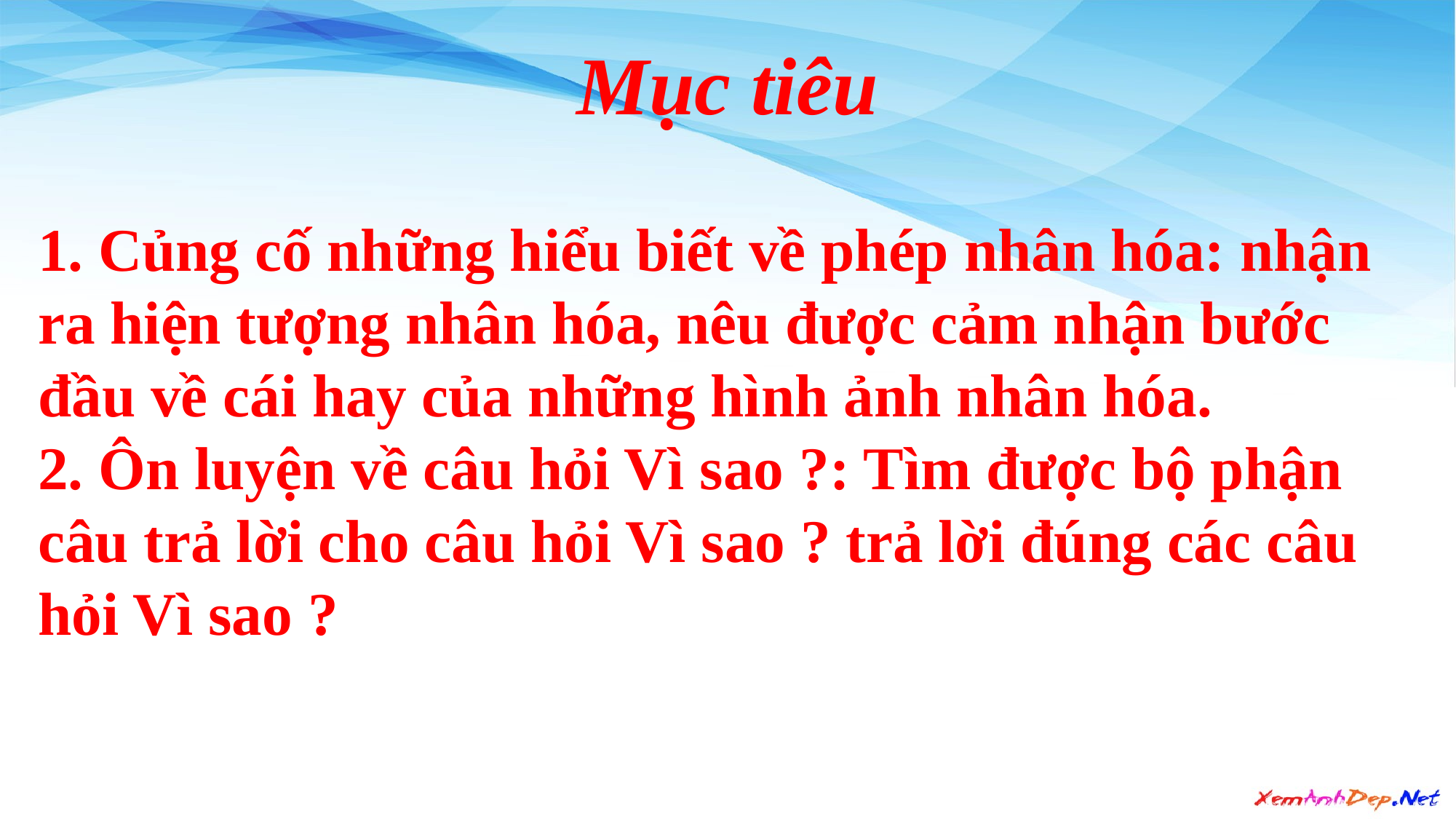

Mục tiêu
1. Củng cố những hiểu biết về phép nhân hóa: nhận ra hiện tượng nhân hóa, nêu được cảm nhận bước đầu về cái hay của những hình ảnh nhân hóa.
2. Ôn luyện về câu hỏi Vì sao ?: Tìm được bộ phận câu trả lời cho câu hỏi Vì sao ? trả lời đúng các câu hỏi Vì sao ?